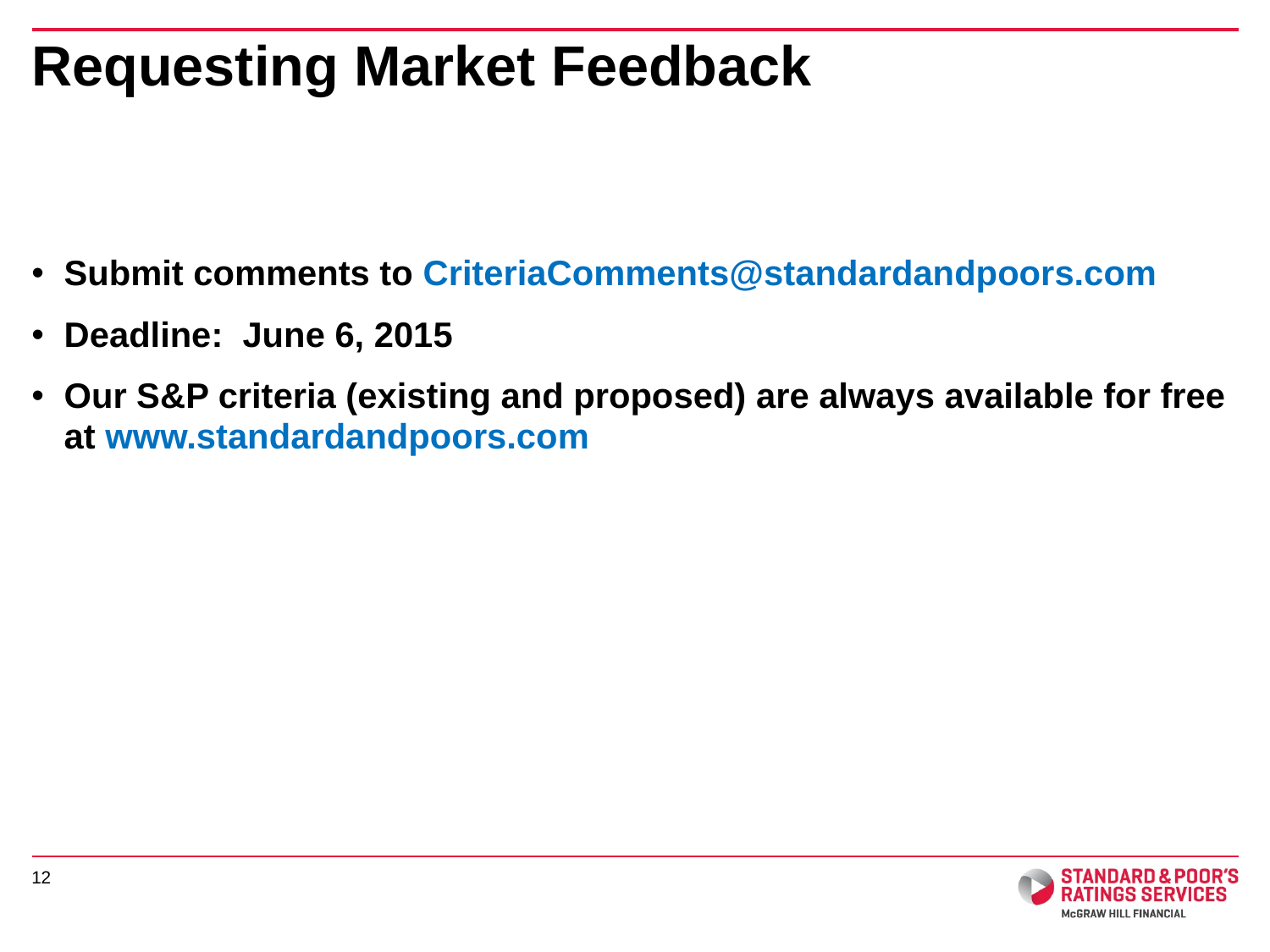

# Requesting Market Feedback

Submit comments to CriteriaComments@standardandpoors.com
Deadline:  June 6, 2015
Our S&P criteria (existing and proposed) are always available for free at www.standardandpoors.com

12